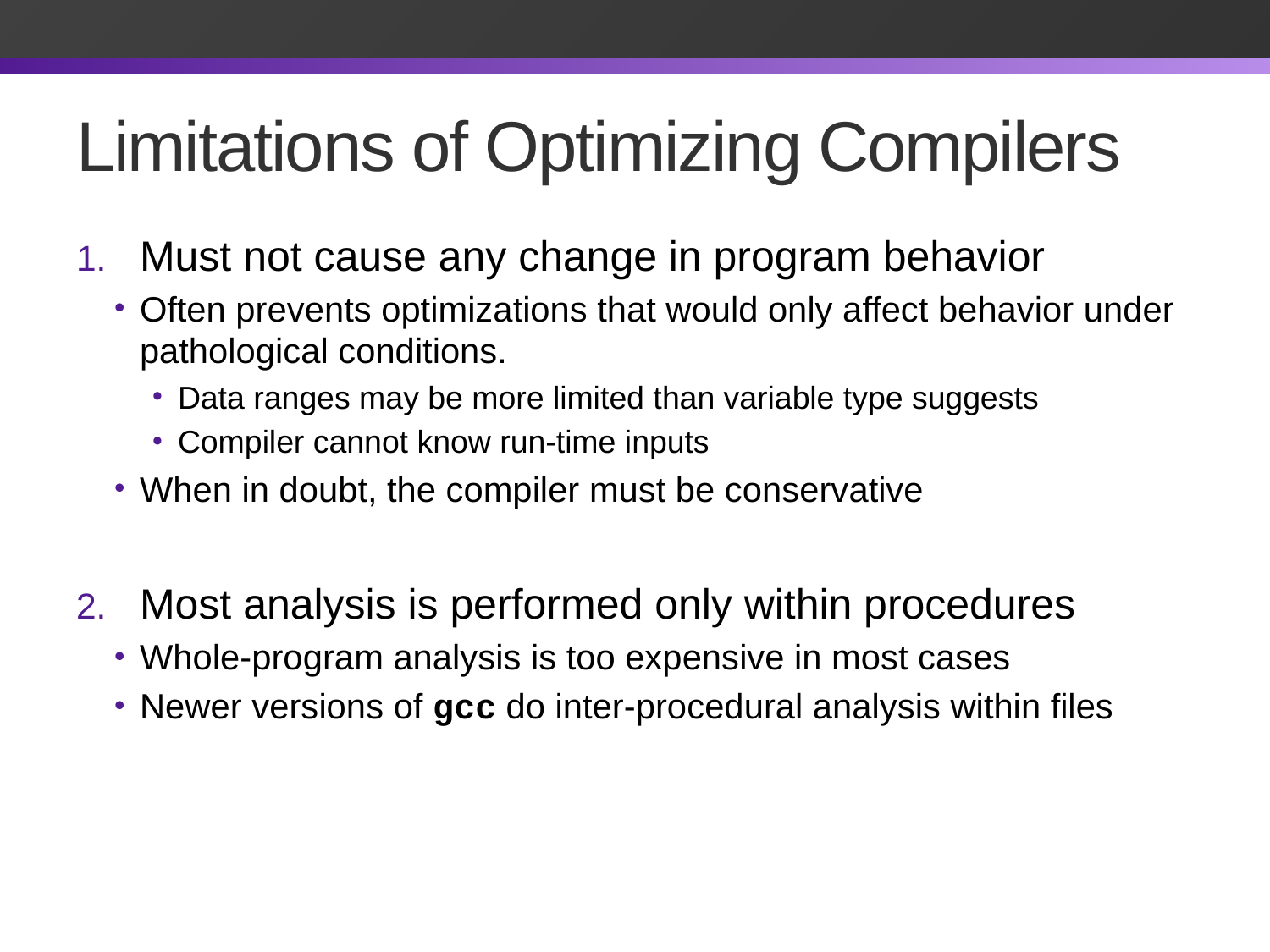

# Limitations of Optimizing Compilers
Must not cause any change in program behavior
Often prevents optimizations that would only affect behavior under pathological conditions.
Data ranges may be more limited than variable type suggests
Compiler cannot know run-time inputs
When in doubt, the compiler must be conservative

Most analysis is performed only within procedures
Whole-program analysis is too expensive in most cases
Newer versions of gcc do inter-procedural analysis within files